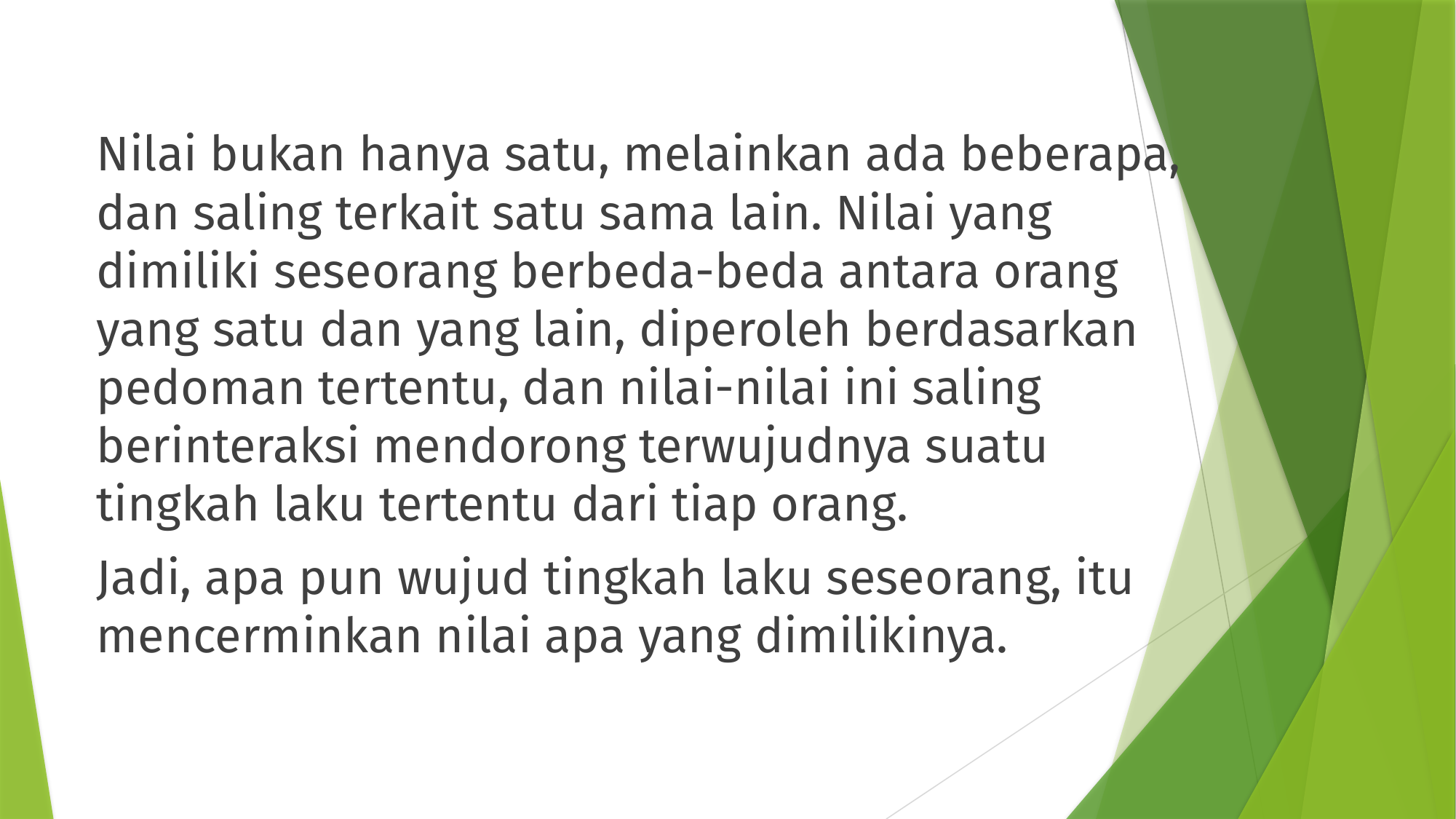

Nilai bukan hanya satu, melainkan ada beberapa, dan saling terkait satu sama lain. Nilai yang dimiliki seseorang berbeda-beda antara orang yang satu dan yang lain, diperoleh berdasarkan pedoman tertentu, dan nilai-nilai ini saling berinteraksi mendorong terwujudnya suatu tingkah laku tertentu dari tiap orang.
Jadi, apa pun wujud tingkah laku seseorang, itu mencerminkan nilai apa yang dimilikinya.